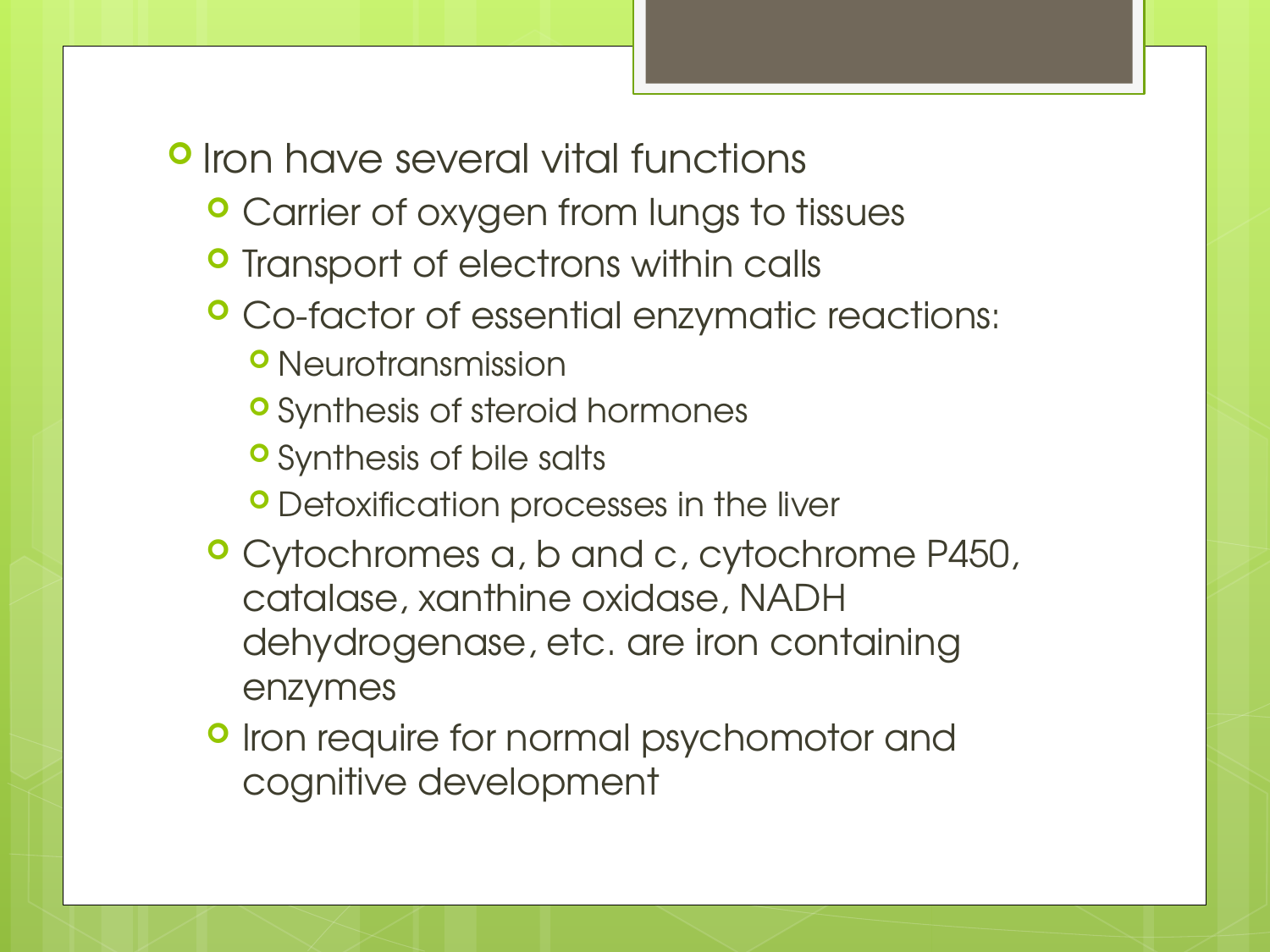

Iron have several vital functions
Carrier of oxygen from lungs to tissues
Transport of electrons within calls
Co-factor of essential enzymatic reactions:
Neurotransmission
Synthesis of steroid hormones
Synthesis of bile salts
Detoxification processes in the liver
Cytochromes a, b and c, cytochrome P450, catalase, xanthine oxidase, NADH dehydrogenase, etc. are iron containing enzymes
Iron require for normal psychomotor and cognitive development